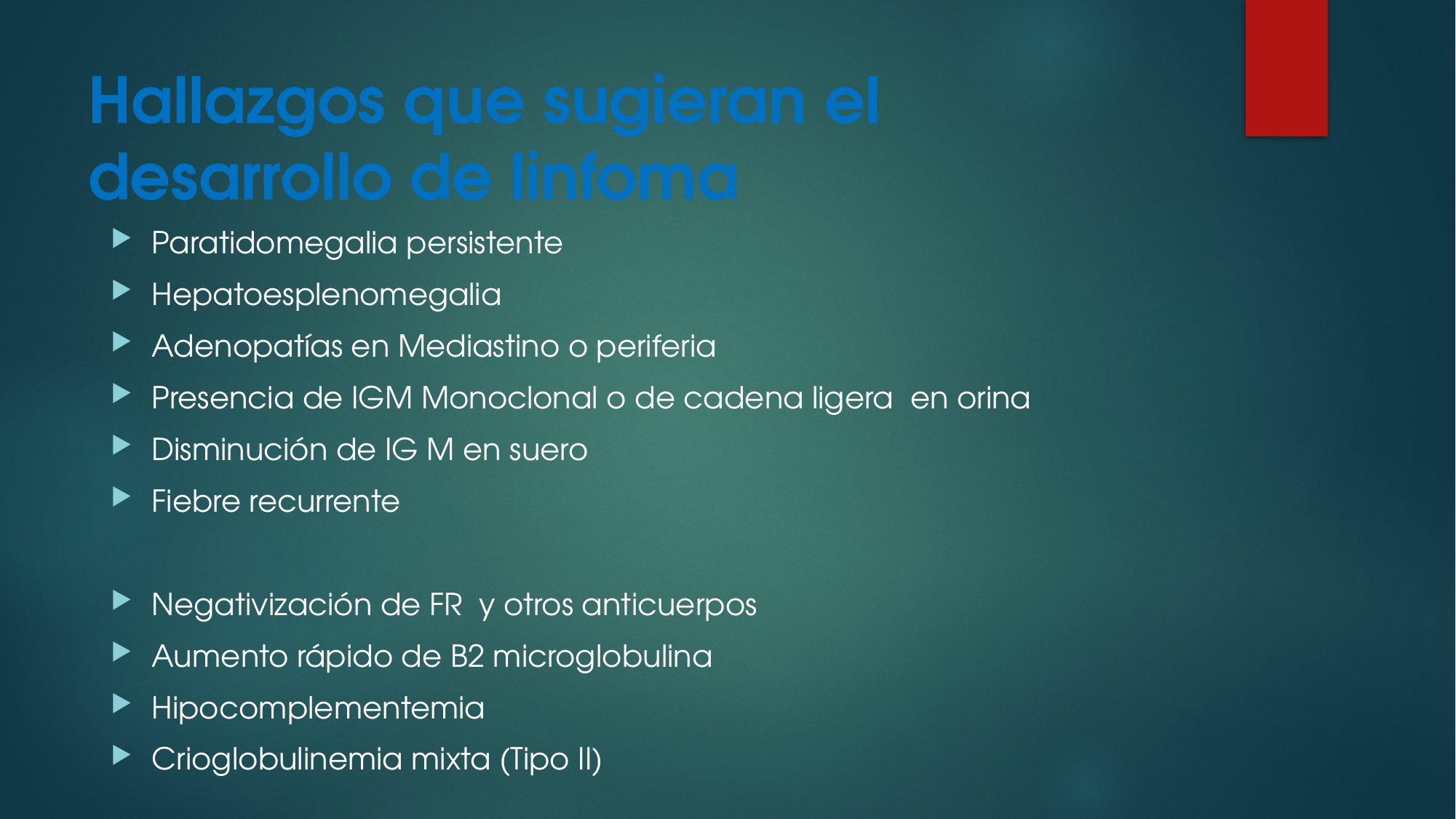

# Hallazgos que sugieran el desarrollo de linfoma
Paratidomegalia persistente
Hepatoesplenomegalia
Adenopatías en Mediastino o periferia
Presencia de IGM Monoclonal o de cadena ligera  en orina
Disminución de IG M en suero
Fiebre recurrente

Negativización de FR  y otros anticuerpos
Aumento rápido de B2 microglobulina
Hipocomplementemia
Crioglobulinemia mixta (Tipo II)